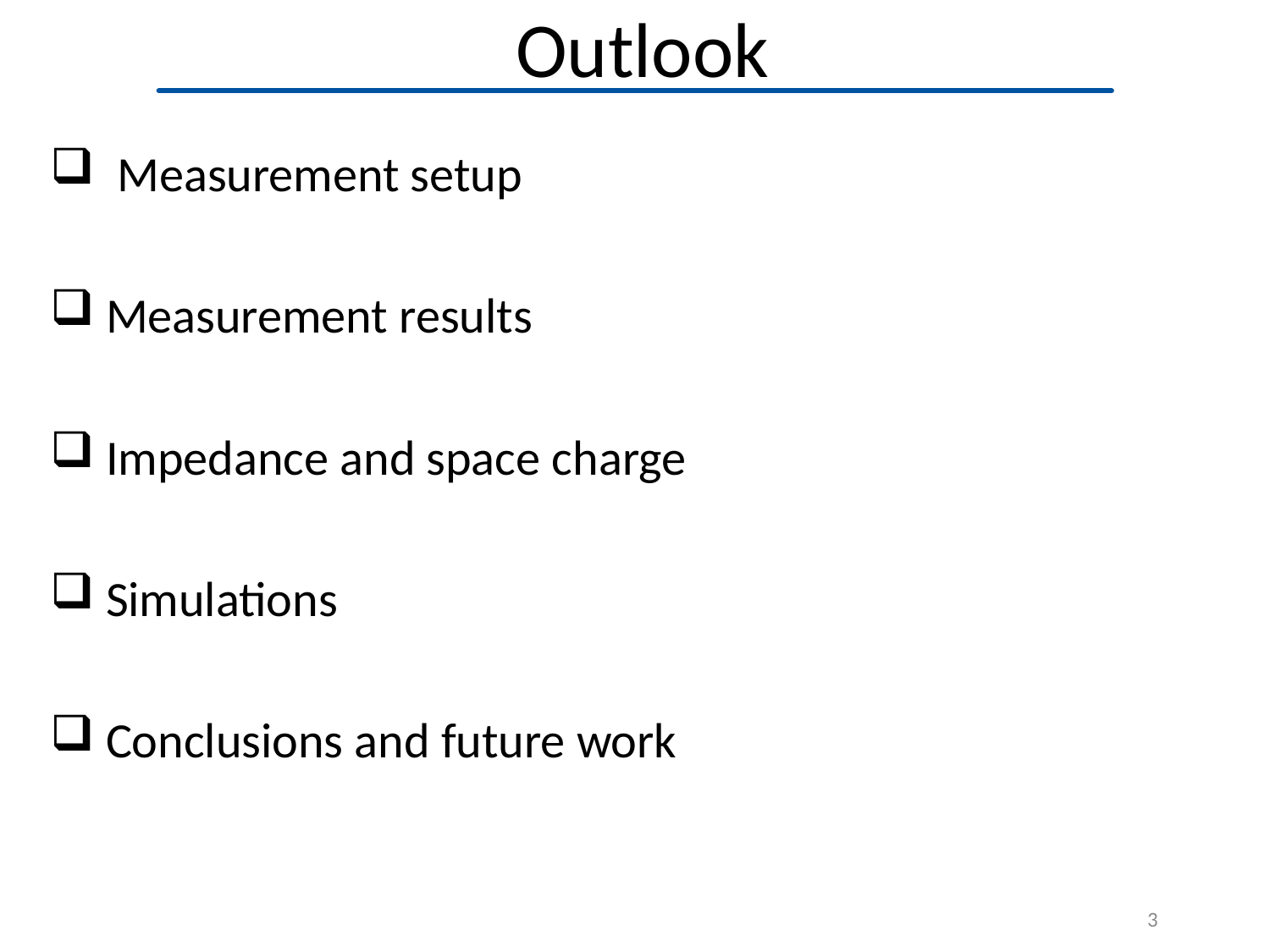

# Outlook
  Measurement setup

 Measurement results

 Impedance and space charge

 Simulations

 Conclusions and future work
3